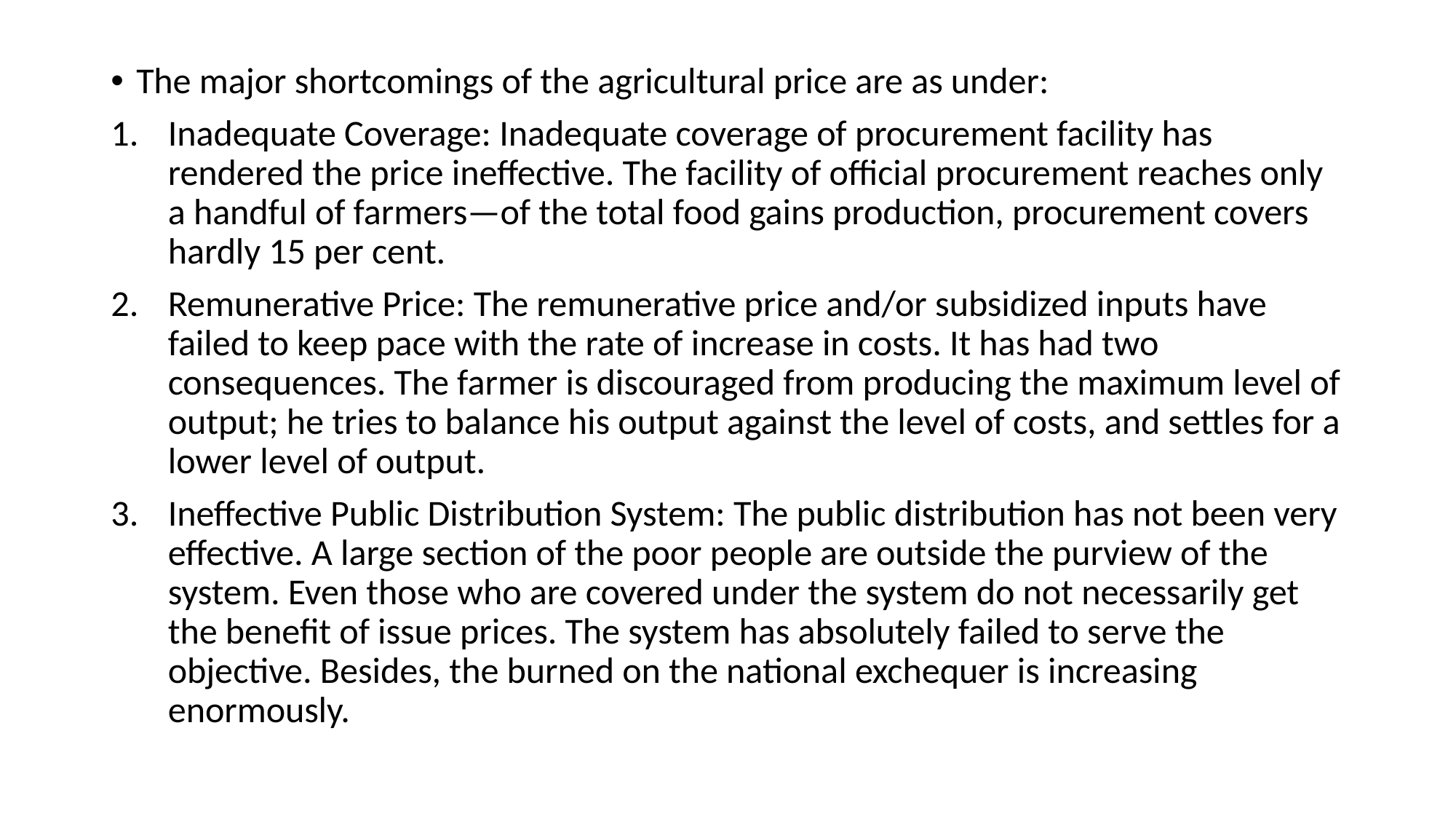

The major shortcomings of the agricultural price are as under:
Inadequate Coverage: Inadequate coverage of procurement facility has rendered the price ineffective. The facility of official procurement reaches only a handful of farmers—of the total food gains production, procurement covers hardly 15 per cent.
Remunerative Price: The remunerative price and/or subsidized inputs have failed to keep pace with the rate of increase in costs. It has had two consequences. The farmer is discouraged from producing the maximum level of output; he tries to balance his output against the level of costs, and settles for a lower level of output.
Ineffective Public Distribution System: The public distribution has not been very effective. A large section of the poor people are outside the purview of the system. Even those who are covered under the system do not necessarily get the benefit of issue prices. The system has absolutely failed to serve the objective. Besides, the burned on the national exchequer is increasing enormously.